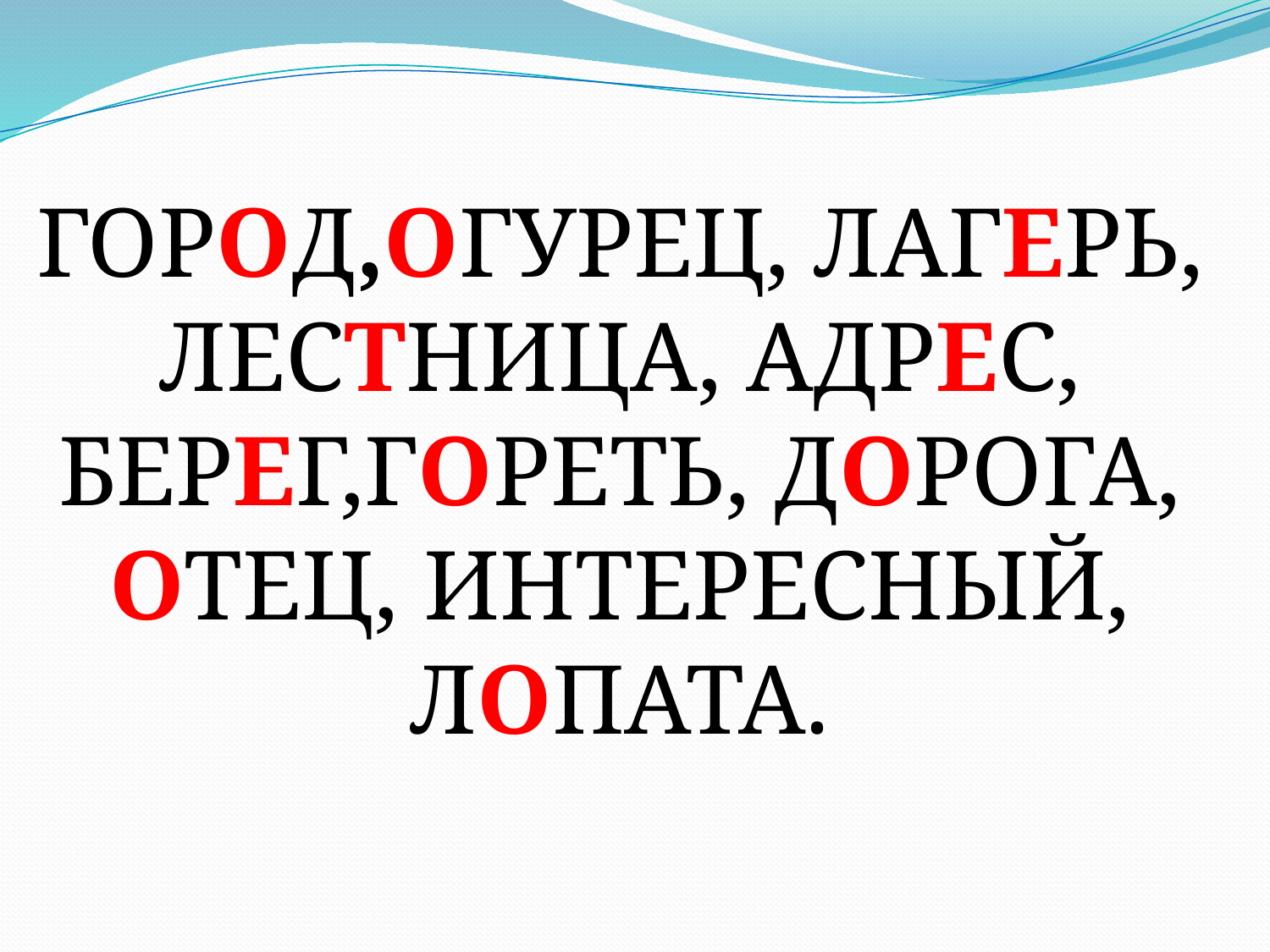

ГОРОД,ОГУРЕЦ, ЛАГЕРЬ,
ЛЕСТНИЦА, АДРЕС, БЕРЕГ,ГОРЕТЬ, ДОРОГА, ОТЕЦ, ИНТЕРЕСНЫЙ, ЛОПАТА.